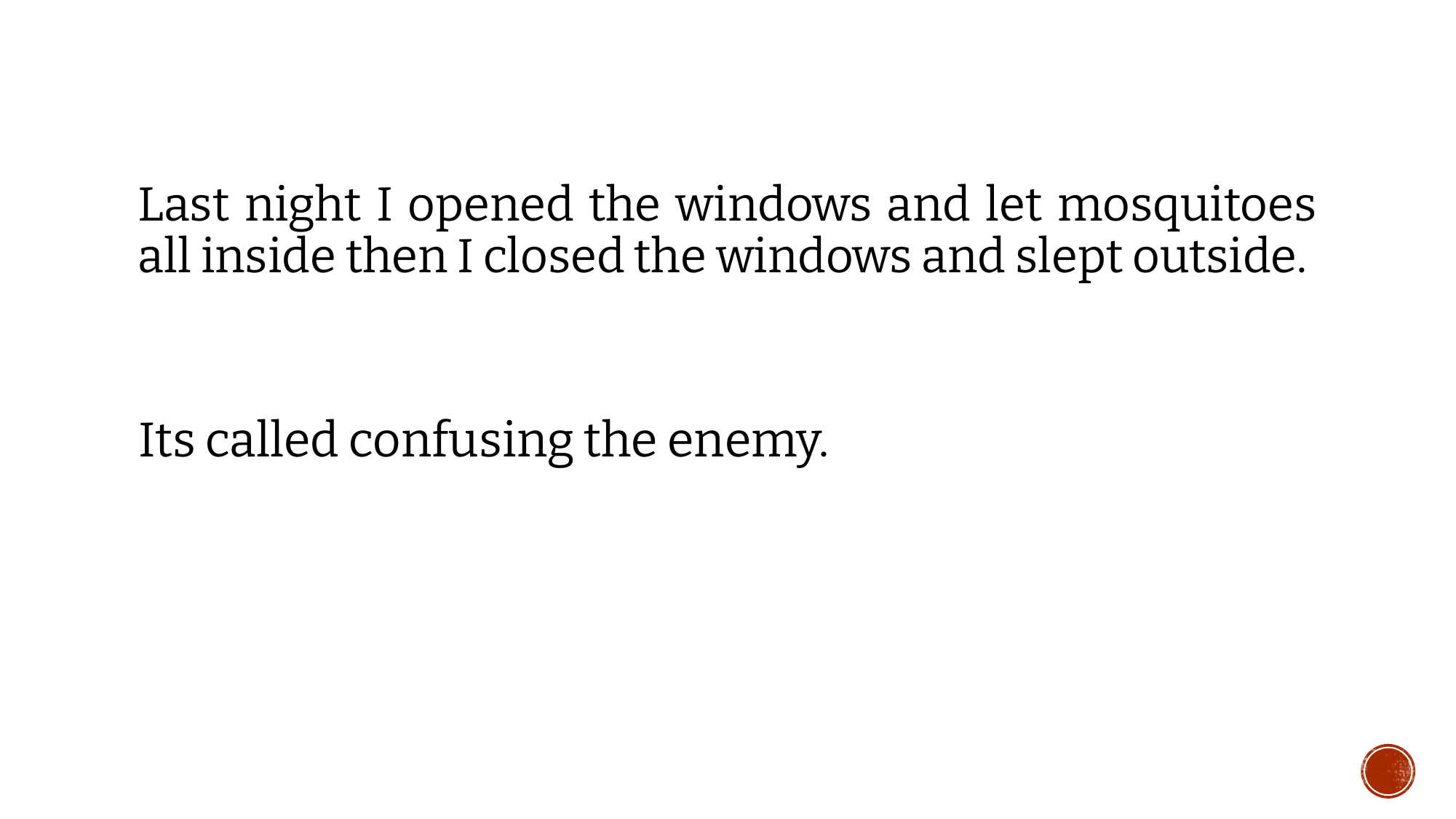

Last night I opened the windows and let mosquitoes all inside then I closed the windows and slept outside.
Its called confusing the enemy.